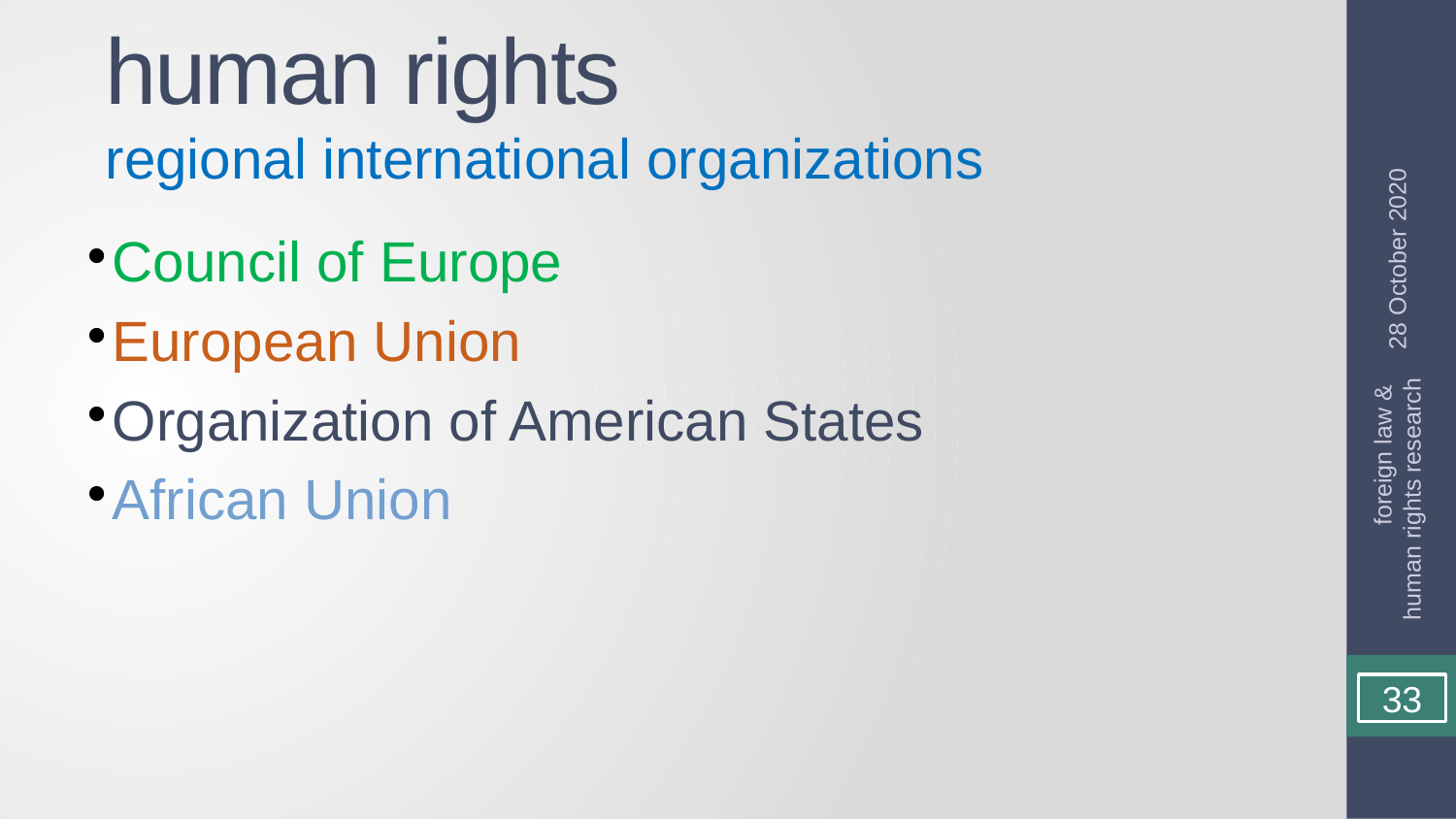

human rights
regional international organizations
28 October 2020
Council of Europe
European Union
Organization of American States
African Union
foreign law &
human rights research
33